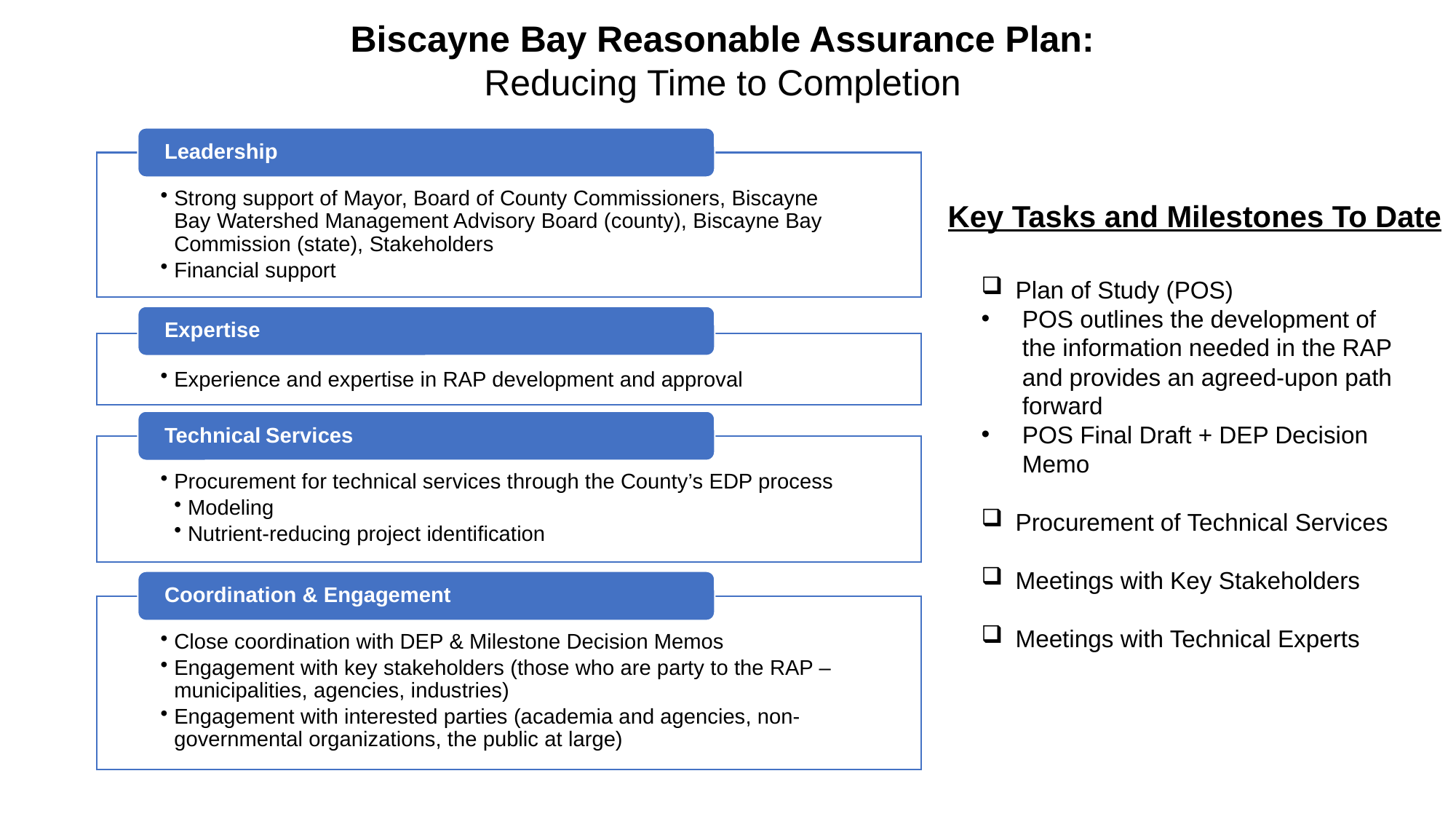

Biscayne Bay Reasonable Assurance Plan:
Reducing Time to Completion
Strong support of Mayor, Board of County Commissioners, Biscayne Bay Watershed Management Advisory Board (county), Biscayne Bay Commission (state), Stakeholders
Financial support
Leadership
Experience and expertise in RAP development and approval
Expertise
Procurement for technical services through the County’s EDP process
Modeling
Nutrient-reducing project identification
Technical Services
Close coordination with DEP & Milestone Decision Memos
Engagement with key stakeholders (those who are party to the RAP – municipalities, agencies, industries)
Engagement with interested parties (academia and agencies, non-governmental organizations, the public at large)
Coordination & Engagement
Key Tasks and Milestones To Date
Plan of Study (POS)
POS outlines the development of the information needed in the RAP and provides an agreed-upon path forward
POS Final Draft + DEP Decision Memo

Procurement of Technical Services

Meetings with Key Stakeholders

Meetings with Technical Experts